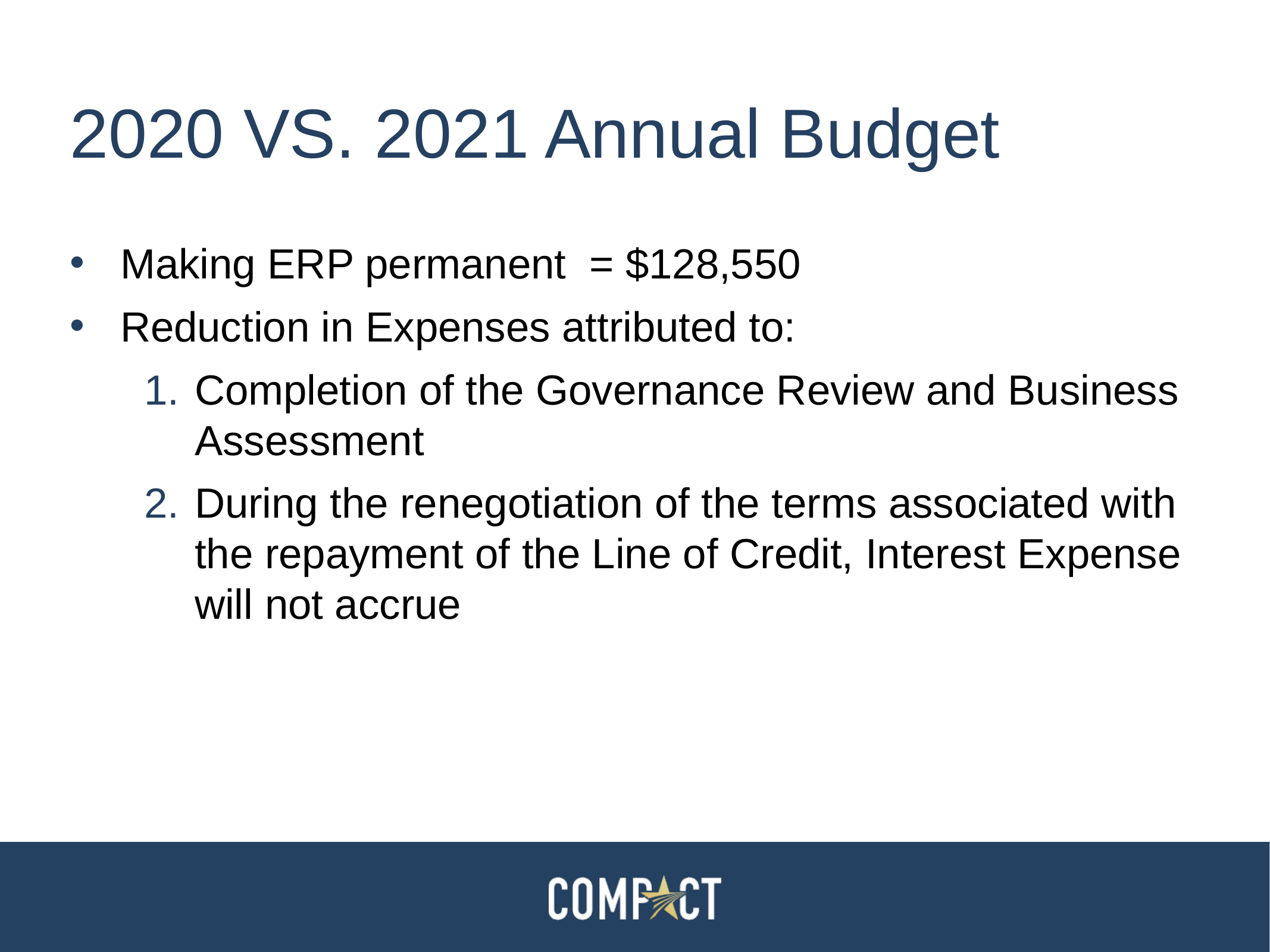

# 2020 VS. 2021 Annual Budget
Making ERP permanent  = $128,550
Reduction in Expenses attributed to:
Completion of the Governance Review and Business Assessment
During the renegotiation of the terms associated with the repayment of the Line of Credit, Interest Expense will not accrue